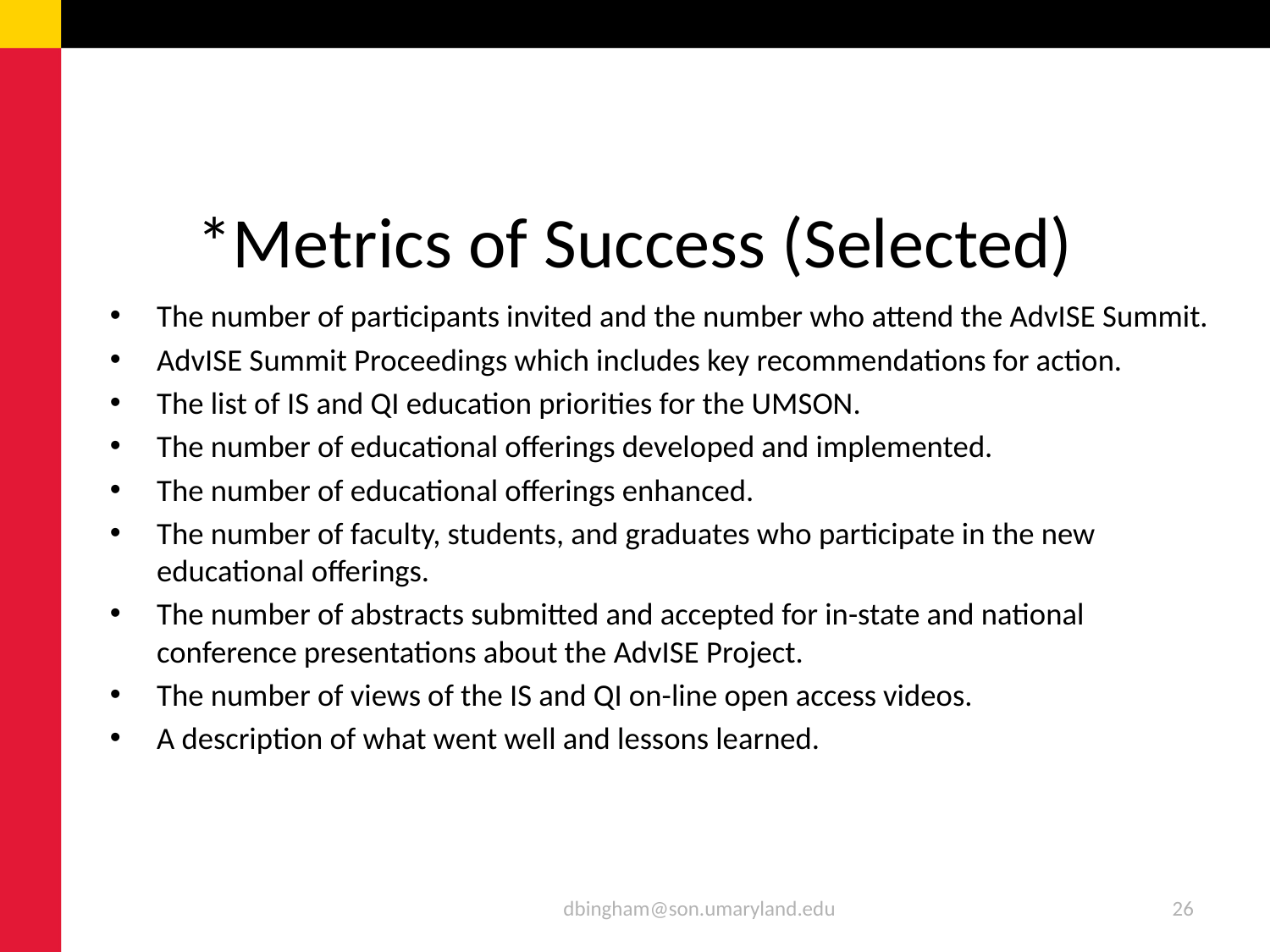

# *Metrics of Success (Selected)
The number of participants invited and the number who attend the AdvISE Summit.
AdvISE Summit Proceedings which includes key recommendations for action.
The list of IS and QI education priorities for the UMSON.
The number of educational offerings developed and implemented.
The number of educational offerings enhanced.
The number of faculty, students, and graduates who participate in the new educational offerings.
The number of abstracts submitted and accepted for in-state and national conference presentations about the AdvISE Project.
The number of views of the IS and QI on-line open access videos.
A description of what went well and lessons learned.

dbingham@son.umaryland.edu
26